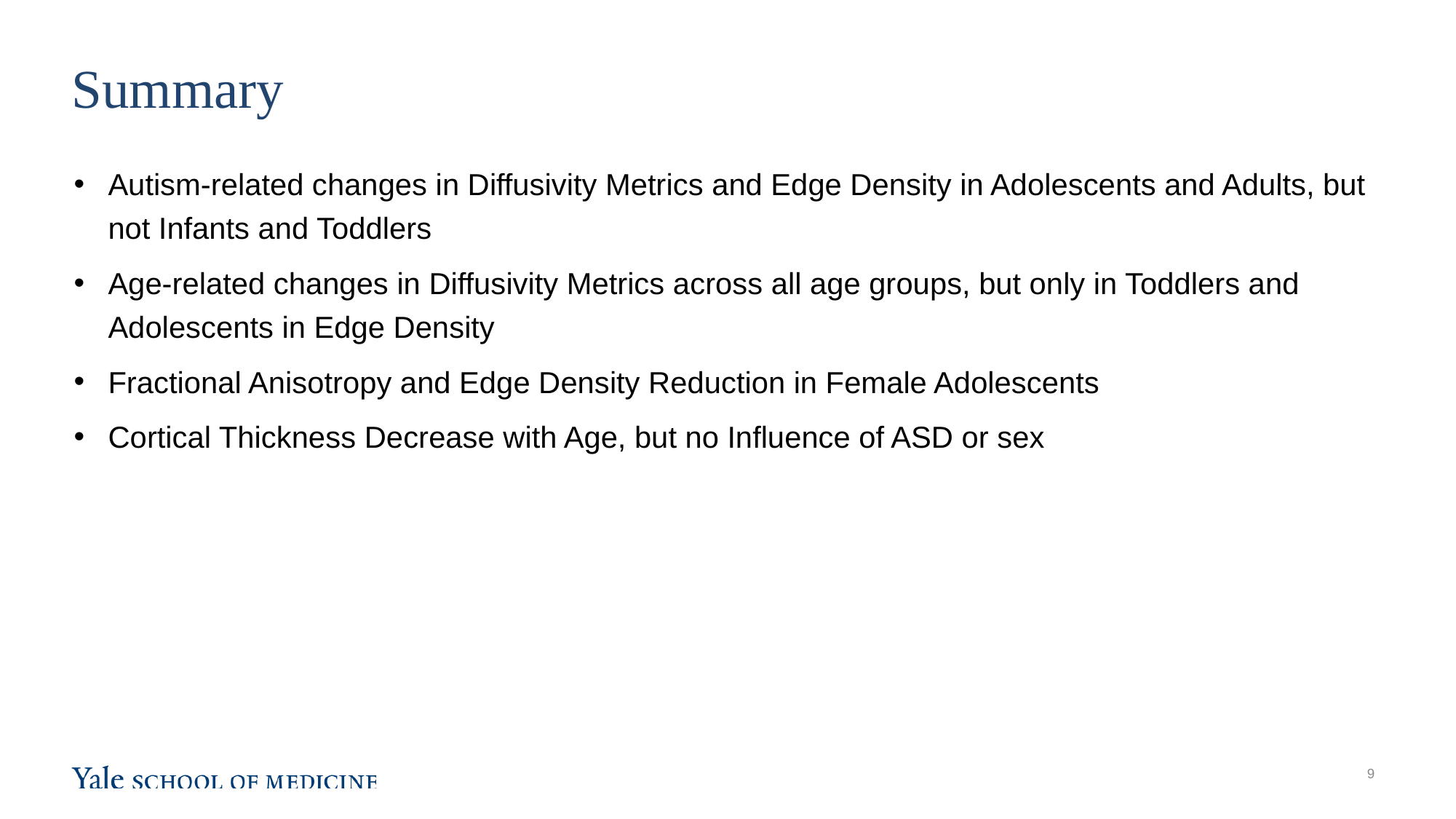

# Summary
Autism-related changes in Diffusivity Metrics and Edge Density in Adolescents and Adults, but not Infants and Toddlers
Age-related changes in Diffusivity Metrics across all age groups, but only in Toddlers and Adolescents in Edge Density
Fractional Anisotropy and Edge Density Reduction in Female Adolescents
Cortical Thickness Decrease with Age, but no Influence of ASD or sex
9